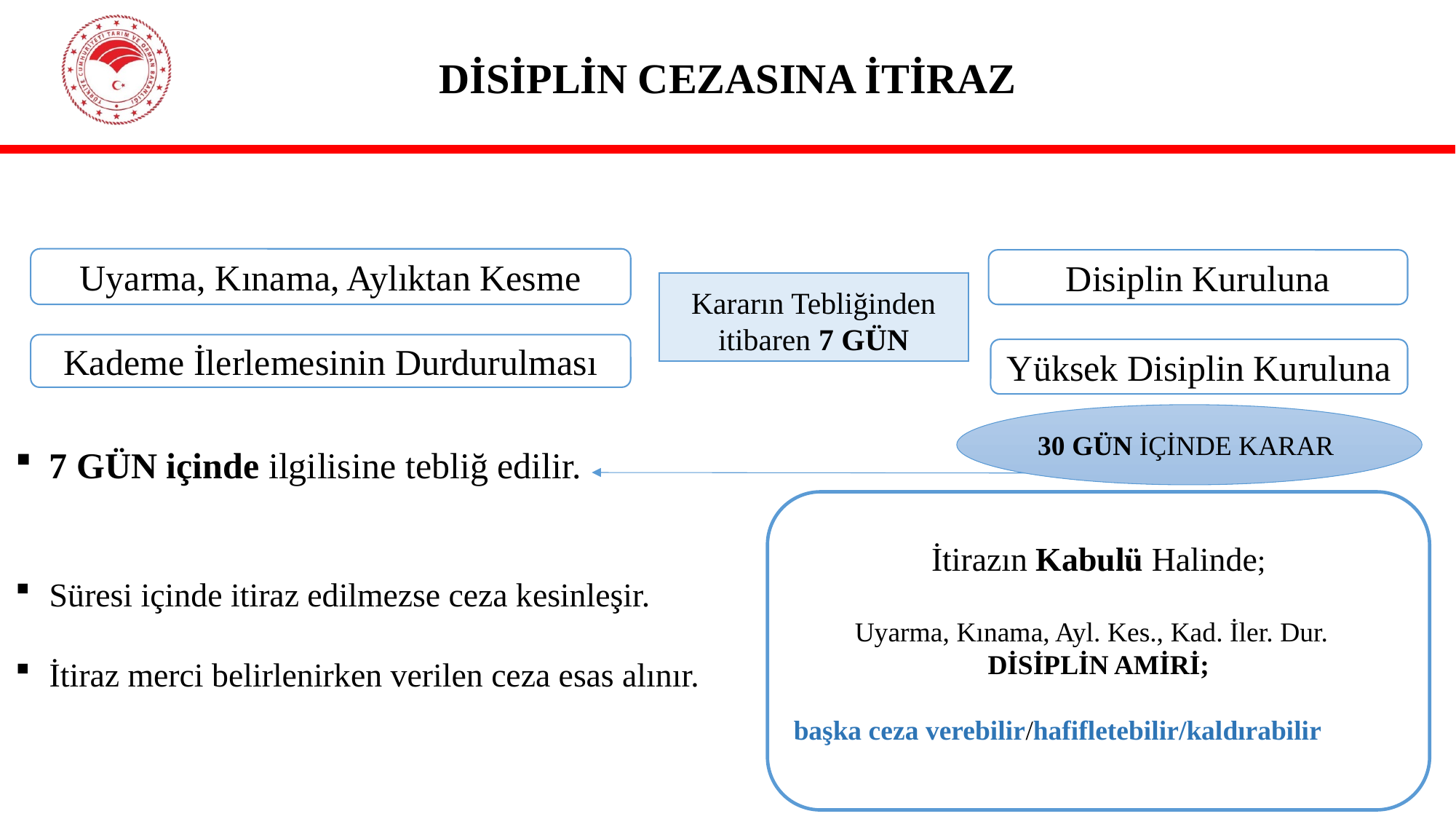

# DİSİPLİN CEZASINA İTİRAZ

Uyarma, Kınama, Aylıktan Kesme
Disiplin Kuruluna

Kararın Tebliğinden itibaren 7 GÜN

Kademe İlerlemesinin Durdurulması
Yüksek Disiplin Kuruluna
30 GÜN İÇİNDE KARAR
7 GÜN içinde ilgilisine tebliğ edilir.

Süresi içinde itiraz edilmezse ceza kesinleşir.

İtiraz merci belirlenirken verilen ceza esas alınır.

İtirazın Kabulü Halinde;

Uyarma, Kınama, Ayl. Kes., Kad. İler. Dur.   DİSİPLİN AMİRİ;

başka ceza verebilir/hafifletebilir/kaldırabilir